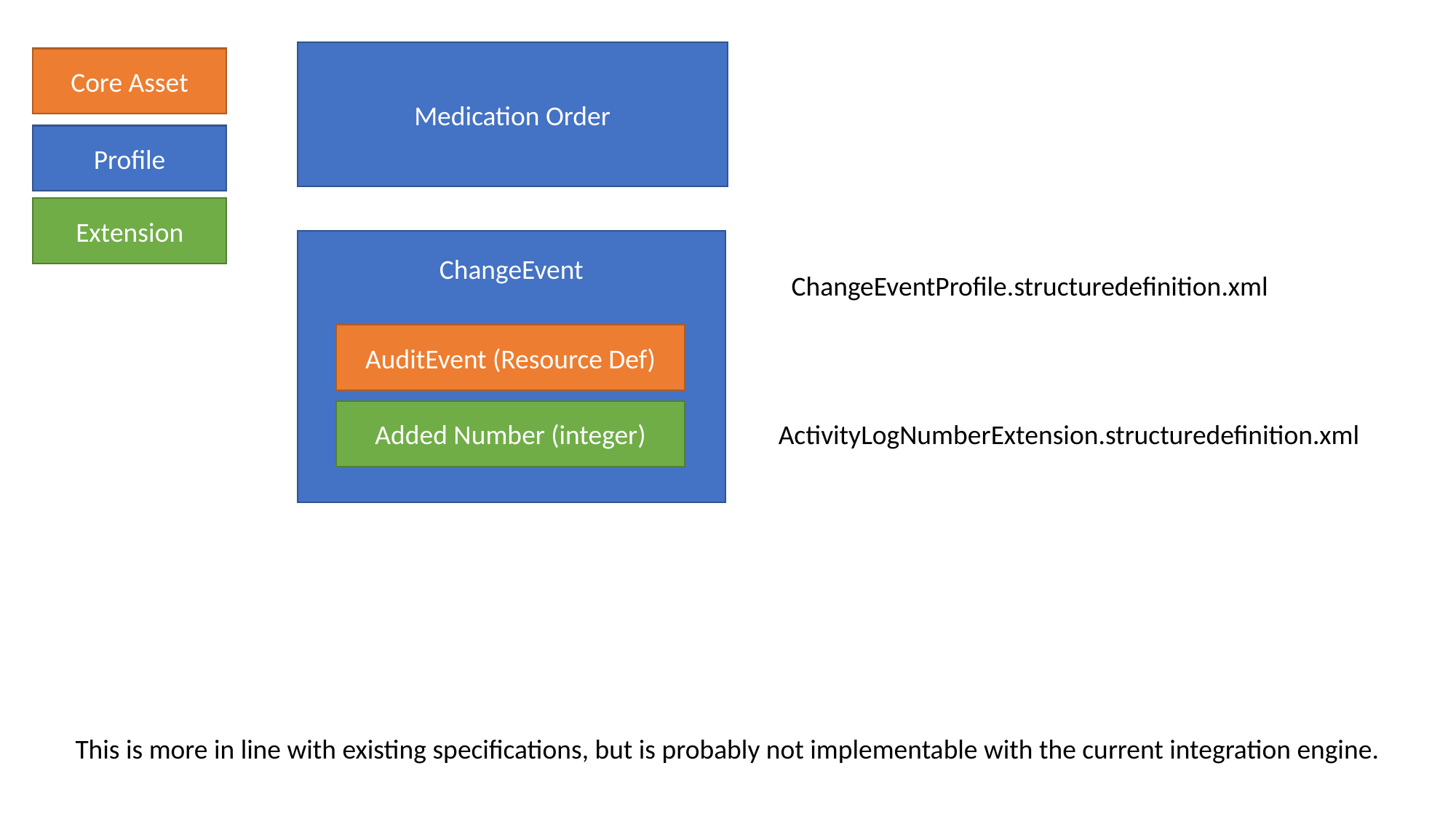

Medication Order
Core Asset
Profile
Extension
ChangeEvent

ChangeEventProfile.structuredefinition.xml
AuditEvent (Resource Def)
Added Number (integer)
ActivityLogNumberExtension.structuredefinition.xml
This is more in line with existing specifications, but is probably not implementable with the current integration engine.